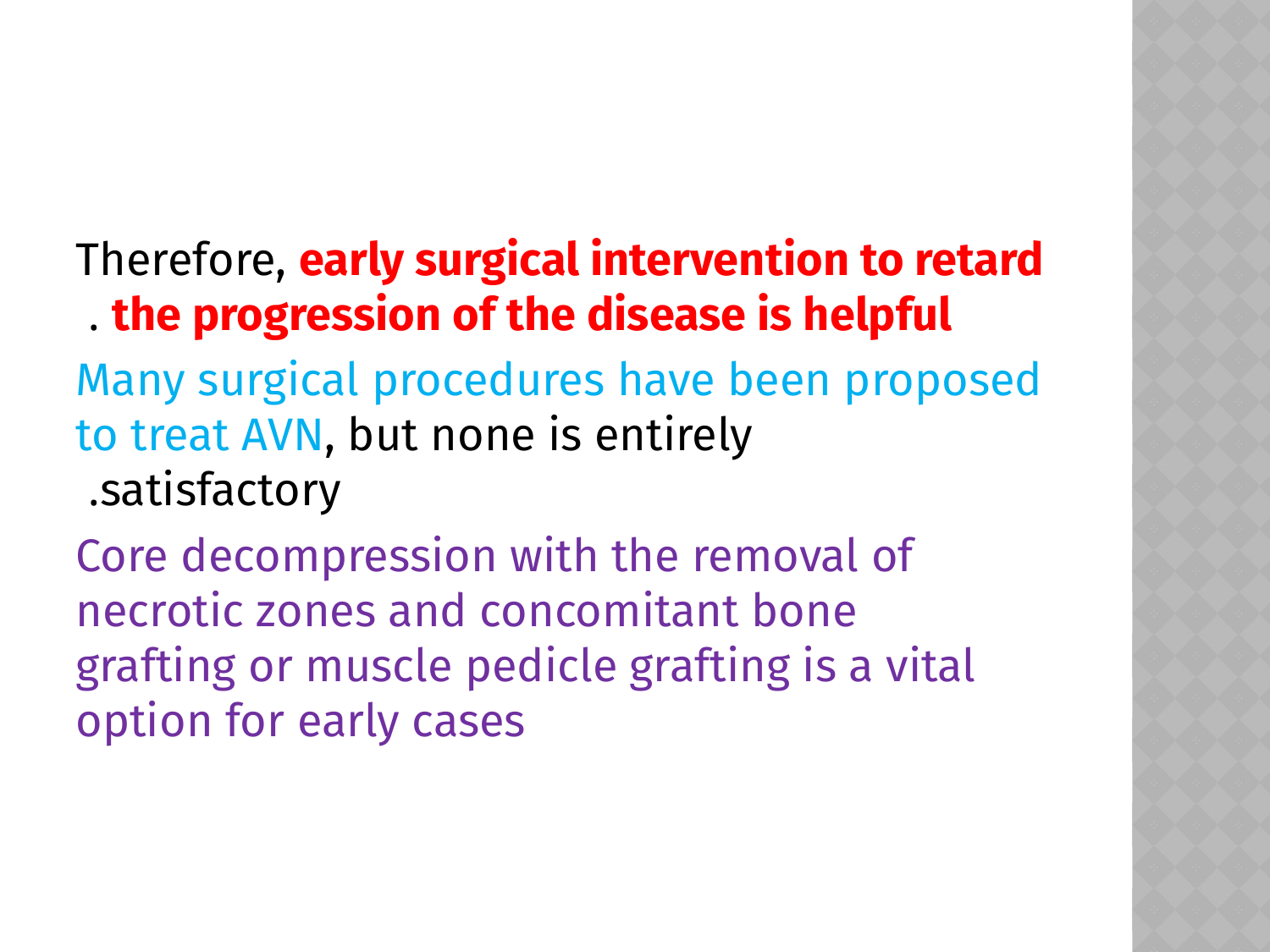

#
Therefore, early surgical intervention to retard the progression of the disease is helpful .
Many surgical procedures have been proposed to treat AVN, but none is entirely satisfactory.
Core decompression with the removal of necrotic zones and concomitant bone grafting or muscle pedicle grafting is a vital option for early cases